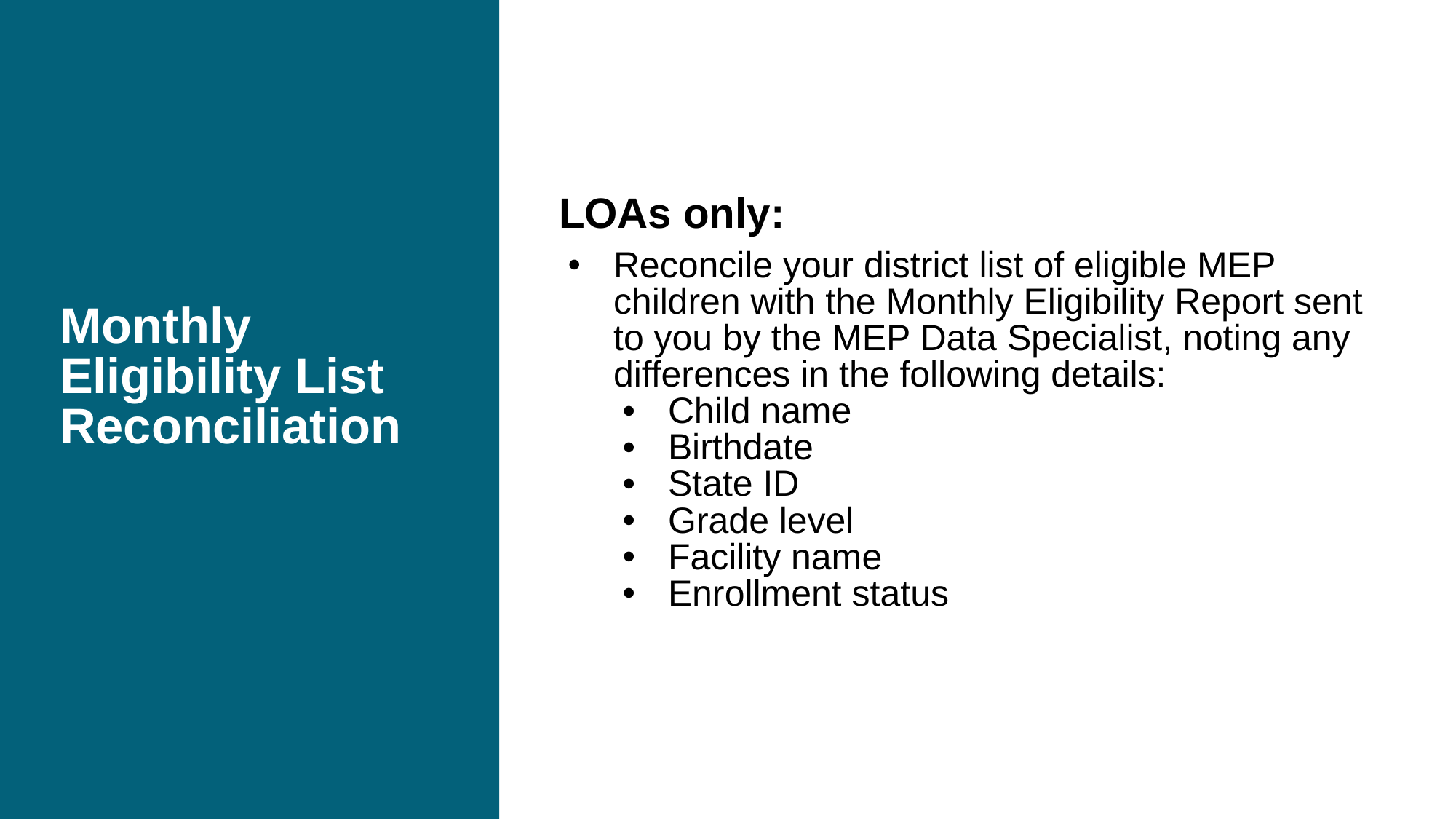

# Monthly
Eligibility List
Reconciliation

LOAs only:
Reconcile your district list of eligible MEP children with the Monthly Eligibility Report sent to you by the MEP Data Specialist, noting any differences in the following details:
Child name
Birthdate
State ID
Grade level
Facility name
Enrollment status